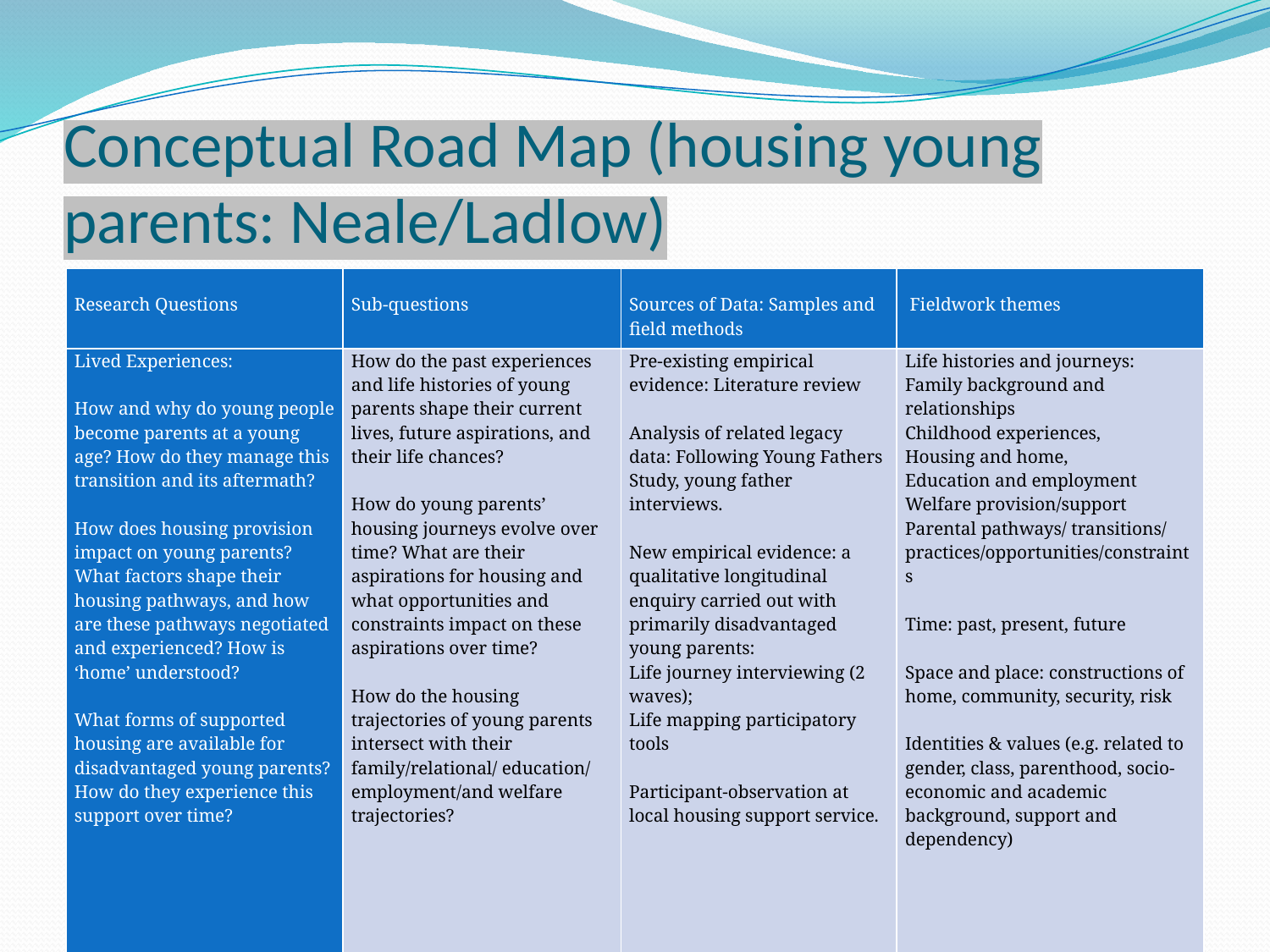

# Conceptual Road Map (housing young parents: Neale/Ladlow)

| Research Questions | Sub-questions | Sources of Data: Samples and field methods | Fieldwork themes |
| --- | --- | --- | --- |
| Lived Experiences:   How and why do young people become parents at a young age? How do they manage this transition and its aftermath?   How does housing provision impact on young parents? What factors shape their housing pathways, and how are these pathways negotiated and experienced? How is ‘home’ understood?   What forms of supported housing are available for disadvantaged young parents? How do they experience this support over time? | How do the past experiences and life histories of young parents shape their current lives, future aspirations, and their life chances?   How do young parents’ housing journeys evolve over time? What are their aspirations for housing and what opportunities and constraints impact on these aspirations over time?   How do the housing trajectories of young parents intersect with their family/relational/ education/ employment/and welfare trajectories? | Pre-existing empirical evidence: Literature review   Analysis of related legacy data: Following Young Fathers Study, young father interviews.   New empirical evidence: a qualitative longitudinal enquiry carried out with primarily disadvantaged young parents: Life journey interviewing (2 waves); Life mapping participatory tools   Participant-observation at local housing support service. | Life histories and journeys: Family background and relationships Childhood experiences, Housing and home, Education and employment Welfare provision/support Parental pathways/ transitions/ practices/opportunities/constraints   Time: past, present, future   Space and place: constructions of home, community, security, risk   Identities & values (e.g. related to gender, class, parenthood, socio-economic and academic background, support and dependency) |